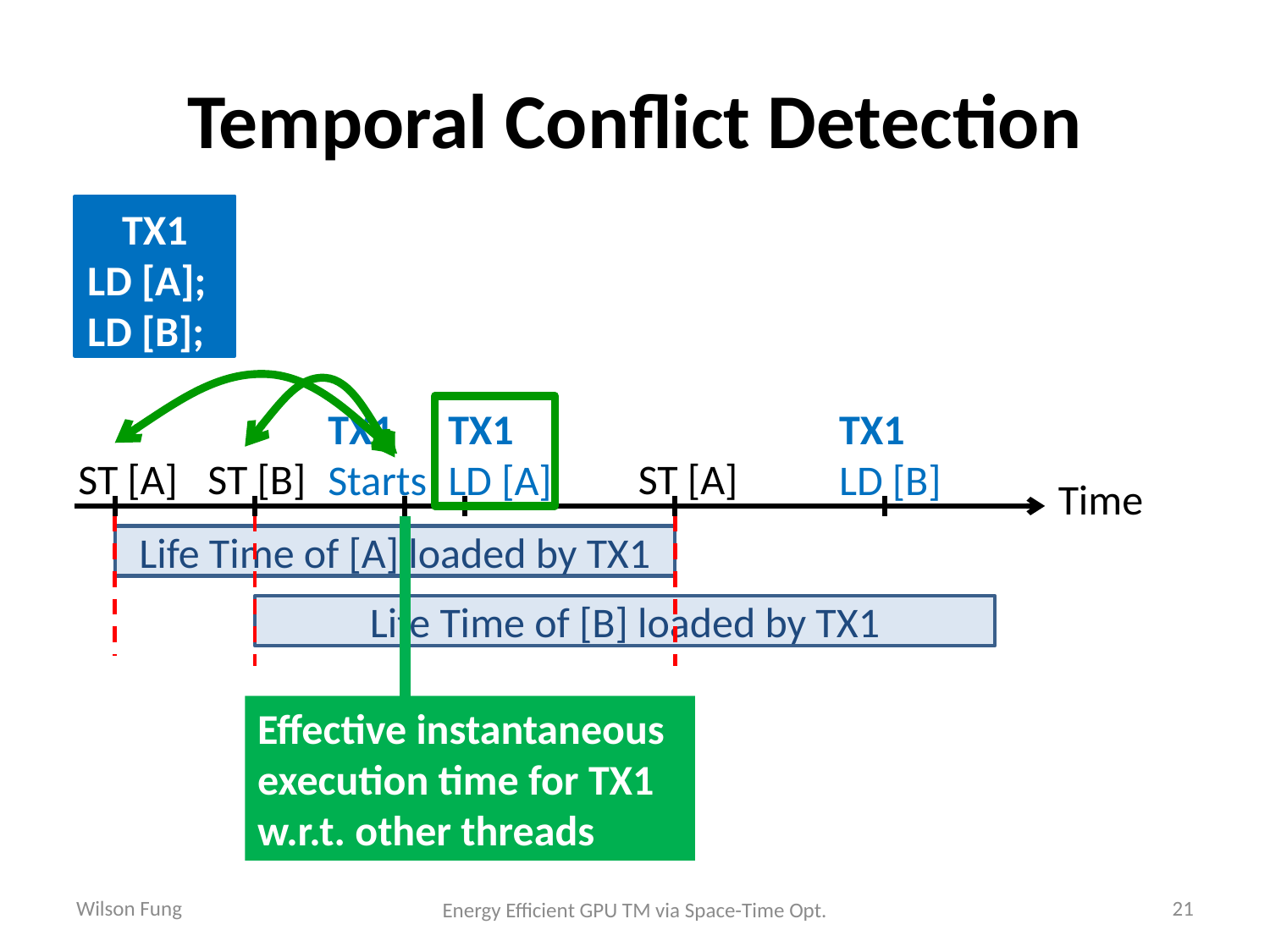

# Temporal Conflict Detection
TX1
LD [A];
LD [B];

TX1
Starts
TX1
LD [A]
TX1
LD [B]

ST [A]
ST [B]
ST [A]
Time
Effective instantaneous execution time for TX1
w.r.t. other threads
Life Time of [A] loaded by TX1
Life Time of [B] loaded by TX1
Wilson Fung
21
Energy Efficient GPU TM via Space-Time Opt.